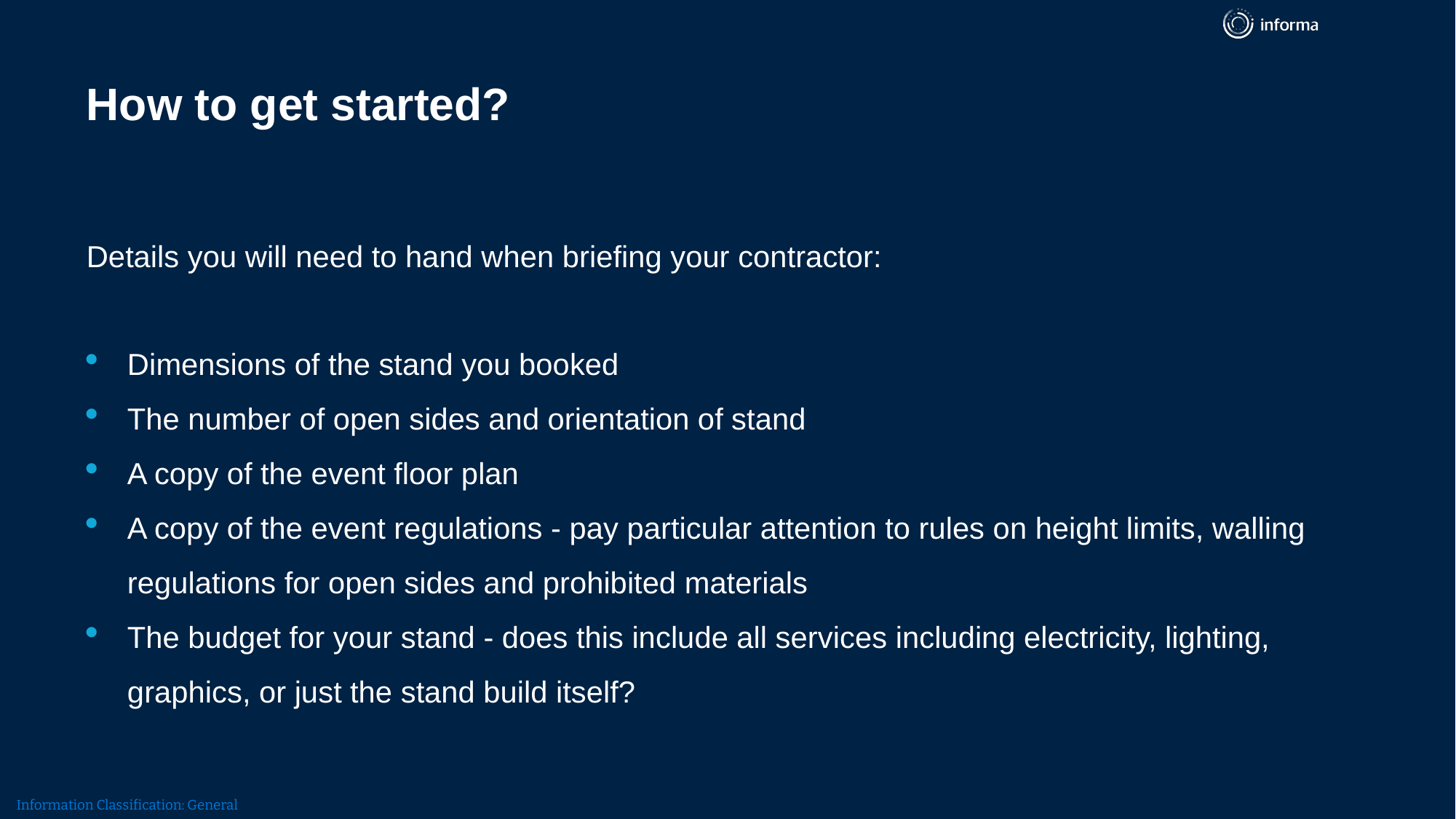

# How to get started?
Details you will need to hand when briefing your contractor:

Dimensions of the stand you booked
The number of open sides and orientation of stand
A copy of the event floor plan
A copy of the event regulations - pay particular attention to rules on height limits, walling regulations for open sides and prohibited materials
The budget for your stand - does this include all services including electricity, lighting, graphics, or just the stand build itself?

30 June Colleague Town Hall Conversation
4